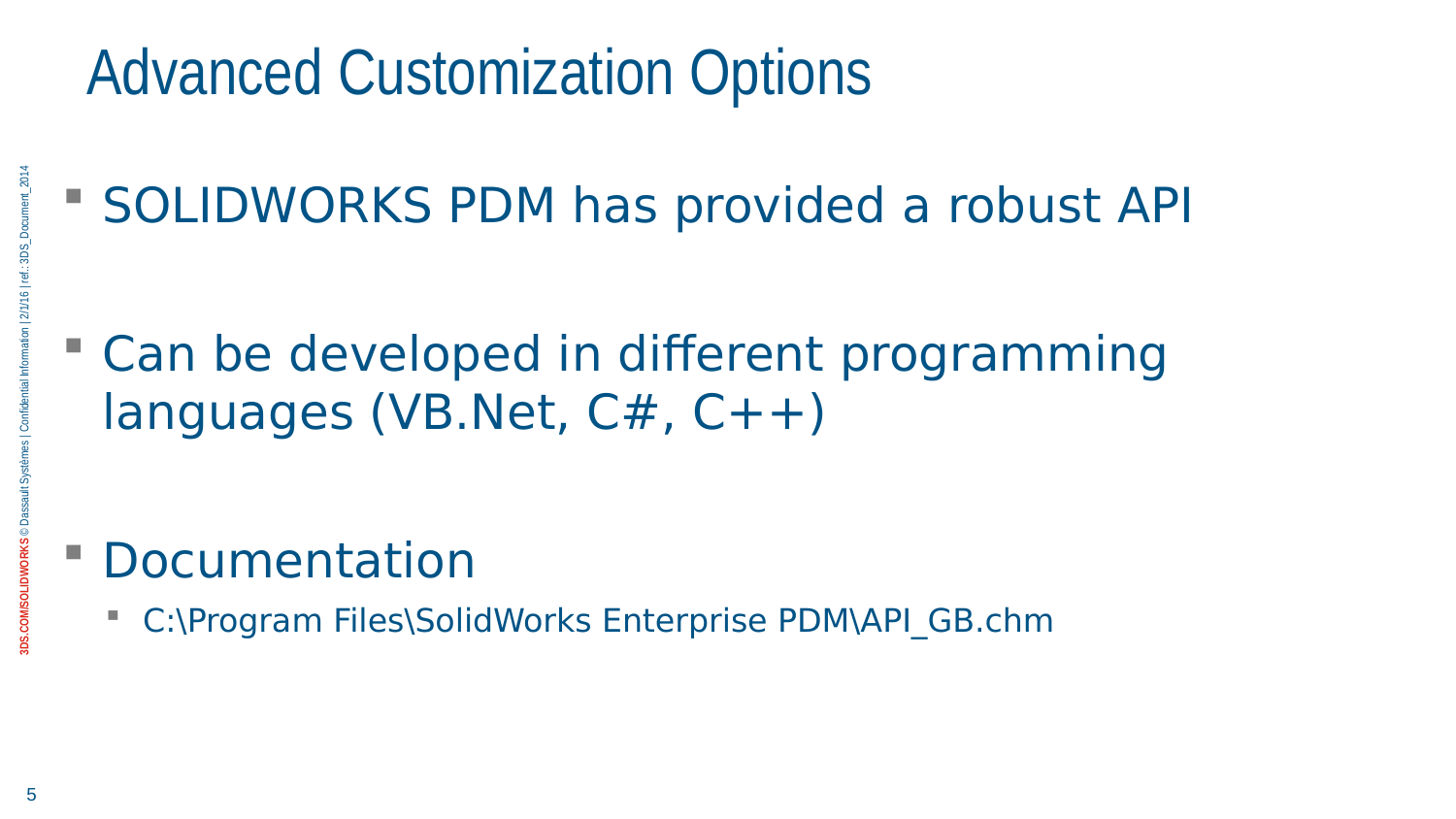

# Advanced Customization Options
SOLIDWORKS PDM has provided a robust API

Can be developed in different programming languages (VB.Net, C#, C++)

Documentation
C:\Program Files\SolidWorks Enterprise PDM\API_GB.chm